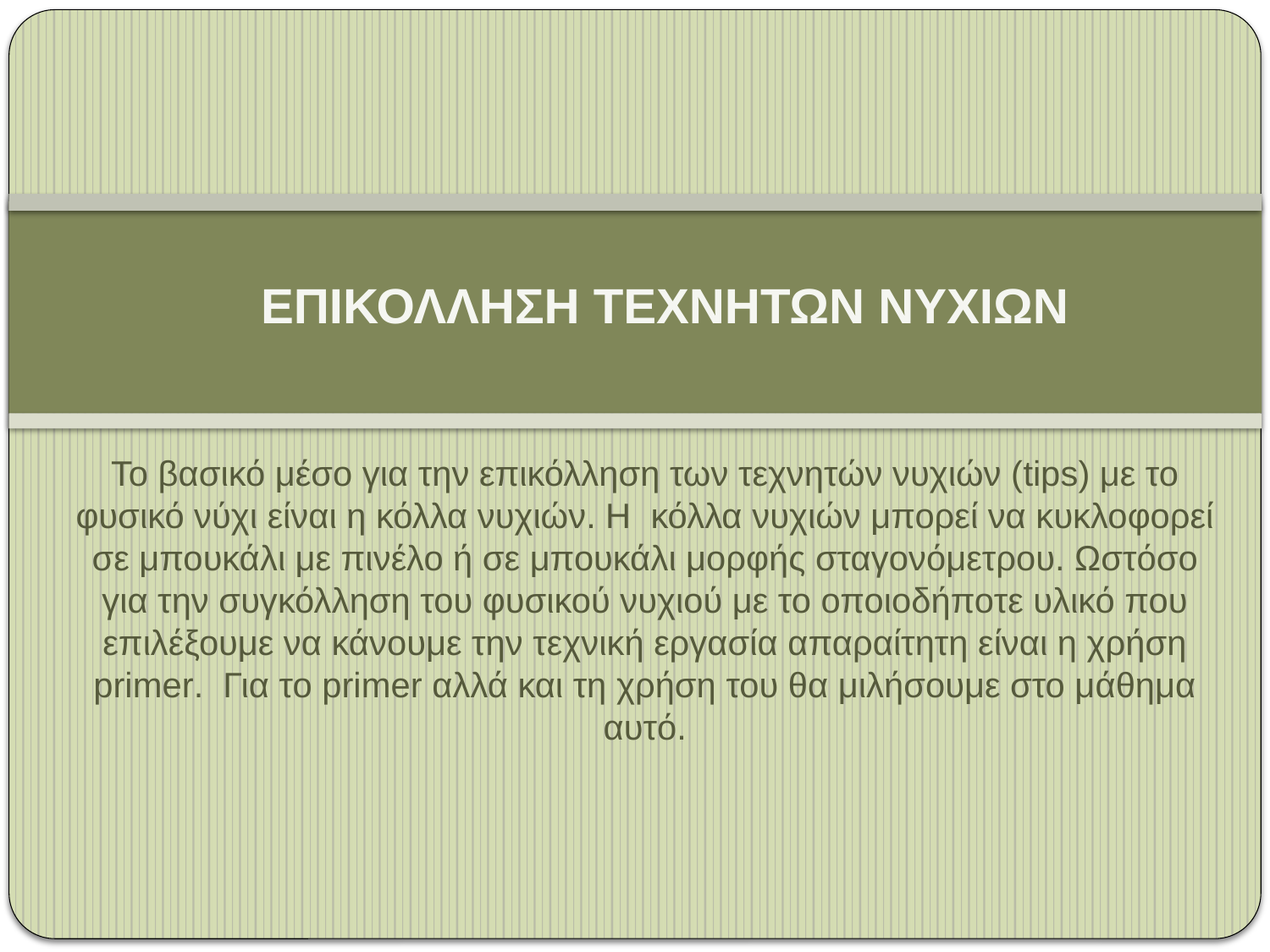

ΕΠΙΚΟΛΛΗΣΗ ΤΕΧΝΗΤΩΝ ΝΥΧΙΩΝ

Το βασικό μέσο για την επικόλληση των τεχνητών νυχιών (tips) με το φυσικό νύχι είναι η κόλλα νυχιών. Η  κόλλα νυχιών μπορεί να κυκλοφορεί σε μπουκάλι με πινέλο ή σε μπουκάλι μορφής σταγονόμετρου. Ωστόσο για την συγκόλληση του φυσικού νυχιού με το οποιοδήποτε υλικό που επιλέξουμε να κάνουμε την τεχνική εργασία απαραίτητη είναι η χρήση primer.  Για το primer αλλά και τη χρήση του θα μιλήσουμε στο μάθημα αυτό.